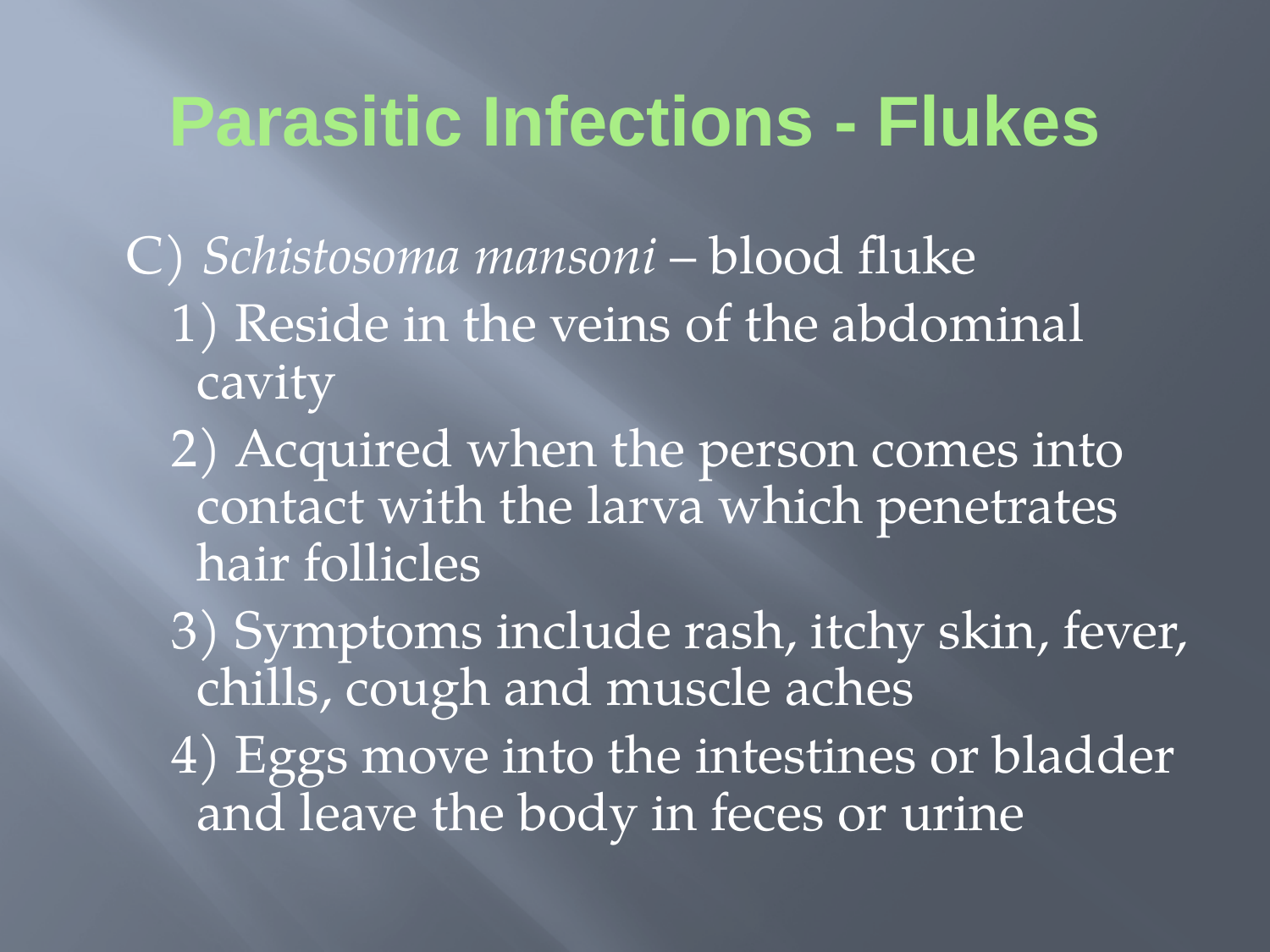

# Parasitic Infections - Flukes
C) Schistosoma mansoni – blood fluke
1) Reside in the veins of the abdominal cavity
2) Acquired when the person comes into contact with the larva which penetrates hair follicles
3) Symptoms include rash, itchy skin, fever, chills, cough and muscle aches
4) Eggs move into the intestines or bladder and leave the body in feces or urine